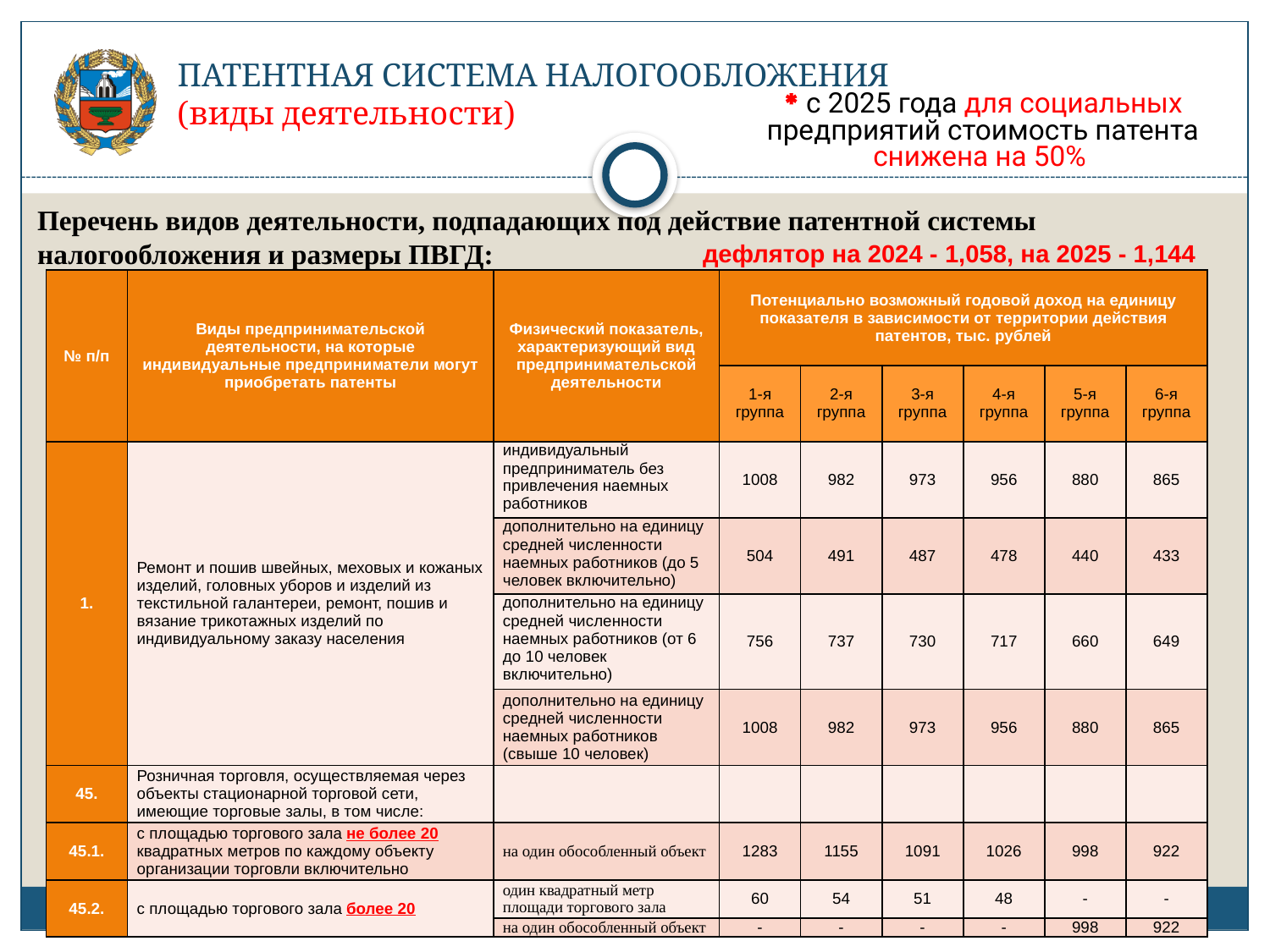

# ПАТЕНТНАЯ СИСТЕМА НАЛОГООБЛОЖЕНИЯ (виды деятельности)
* с 2025 года для социальных предприятий стоимость патента снижена на 50%
Перечень видов деятельности, подпадающих под действие патентной системы налогообложения и размеры ПВГД:
дефлятор на 2024 - 1,058, на 2025 - 1,144
| № п/п | Виды предпринимательской деятельности, на которые индивидуальные предприниматели могут приобретать патенты | Физический показатель, характеризующий вид предпринимательской деятельности | Потенциально возможный годовой доход на единицу показателя в зависимости от территории действия патентов, тыс. рублей |  |  |  |  |  |
| --- | --- | --- | --- | --- | --- | --- | --- | --- |
|  |  |  | 1-я группа | 2-я группа | 3-я группа | 4-я группа | 5-я группа | 6-я группа |
| 1. | Ремонт и пошив швейных, меховых и кожаных изделий, головных уборов и изделий из текстильной галантереи, ремонт, пошив и вязание трикотажных изделий по индивидуальному заказу населения | индивидуальный предприниматель без привлечения наемных работников | 1008 | 982 | 973 | 956 | 880 | 865 |
|  |  | дополнительно на единицу средней численности наемных работников (до 5 человек включительно) | 504 | 491 | 487 | 478 | 440 | 433 |
|  |  | дополнительно на единицу средней численности наемных работников (от 6 до 10 человек включительно) | 756 | 737 | 730 | 717 | 660 | 649 |
|  |  | дополнительно на единицу средней численности наемных работников (свыше 10 человек) | 1008 | 982 | 973 | 956 | 880 | 865 |
| 45. | Розничная торговля, осуществляемая через объекты стационарной торговой сети, имеющие торговые залы, в том числе: |  |  |  |  |  |  |  |
| 45.1. | с площадью торгового зала не более 20 квадратных метров по каждому объекту организации торговли включительно | на один обособленный объект | 1283 | 1155 | 1091 | 1026 | 998 | 922 |
| 45.2. | с площадью торгового зала более 20 | один квадратный метр площади торгового зала | 60 | 54 | 51 | 48 | - | - |
|  |  | на один обособленный объект | - | - | - | - | 998 | 922 |